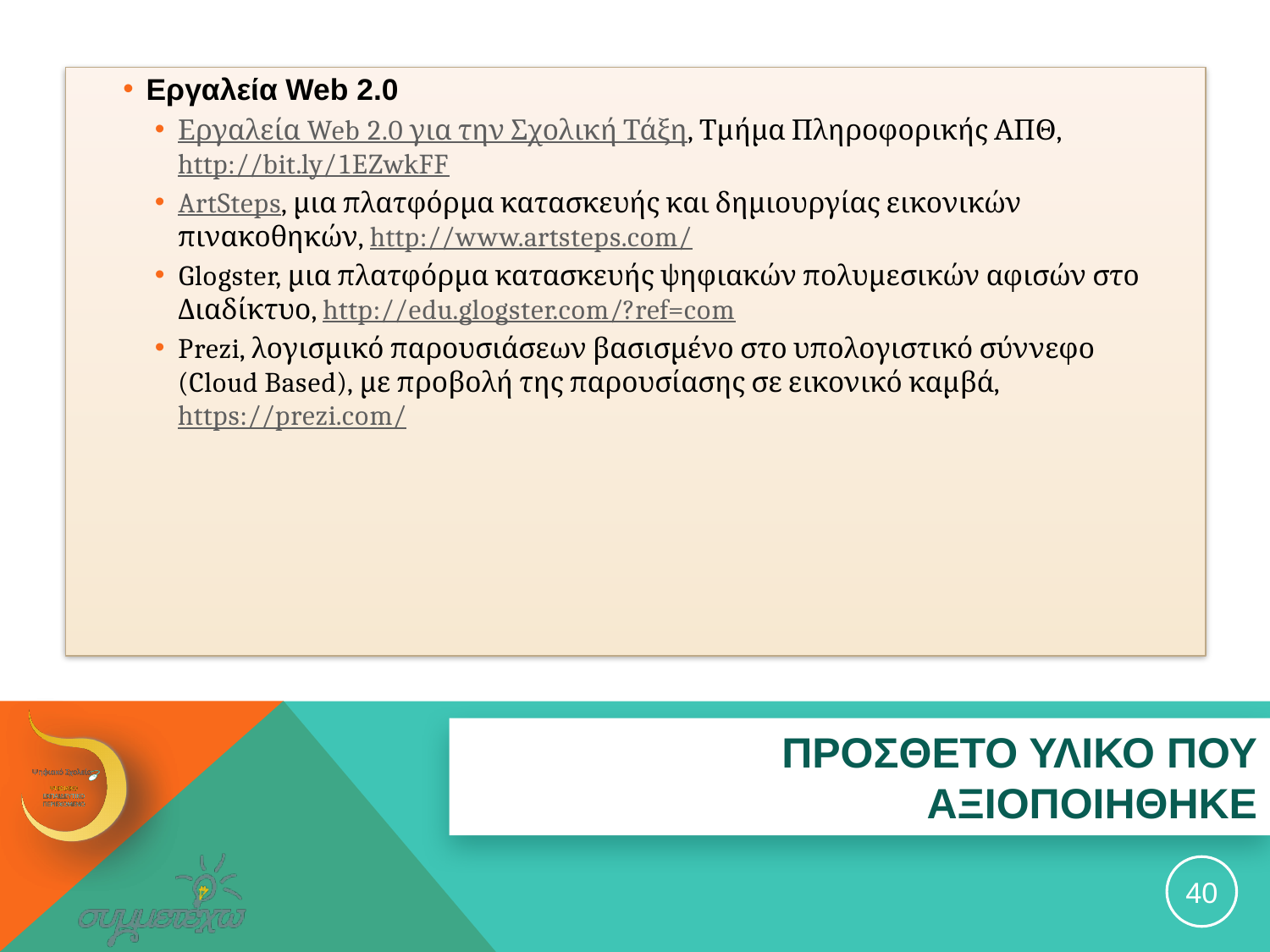

Εργαλεία Web 2.0
Εργαλεία Web 2.0 για την Σχολική Τάξη, Τμήμα Πληροφορικής ΑΠΘ, http://bit.ly/1EZwkFF
ArtSteps, μια πλατφόρμα κατασκευής και δημιουργίας εικονικών πινακοθηκών, http://www.artsteps.com/
Glogster, μια πλατφόρμα κατασκευής ψηφιακών πολυμεσικών αφισών στο Διαδίκτυο, http://edu.glogster.com/?ref=com
Prezi, λογισμικό παρουσιάσεων βασισμένο στο υπολογιστικό σύννεφο (Cloud Based), με προβολή της παρουσίασης σε εικονικό καμβά, https://prezi.com/

# ΠΡΟΣΘΕΤΟ ΥΛΙΚΟ ΠΟΥ ΑΞΙΟΠΟΙΗΘΗΚΕ
40